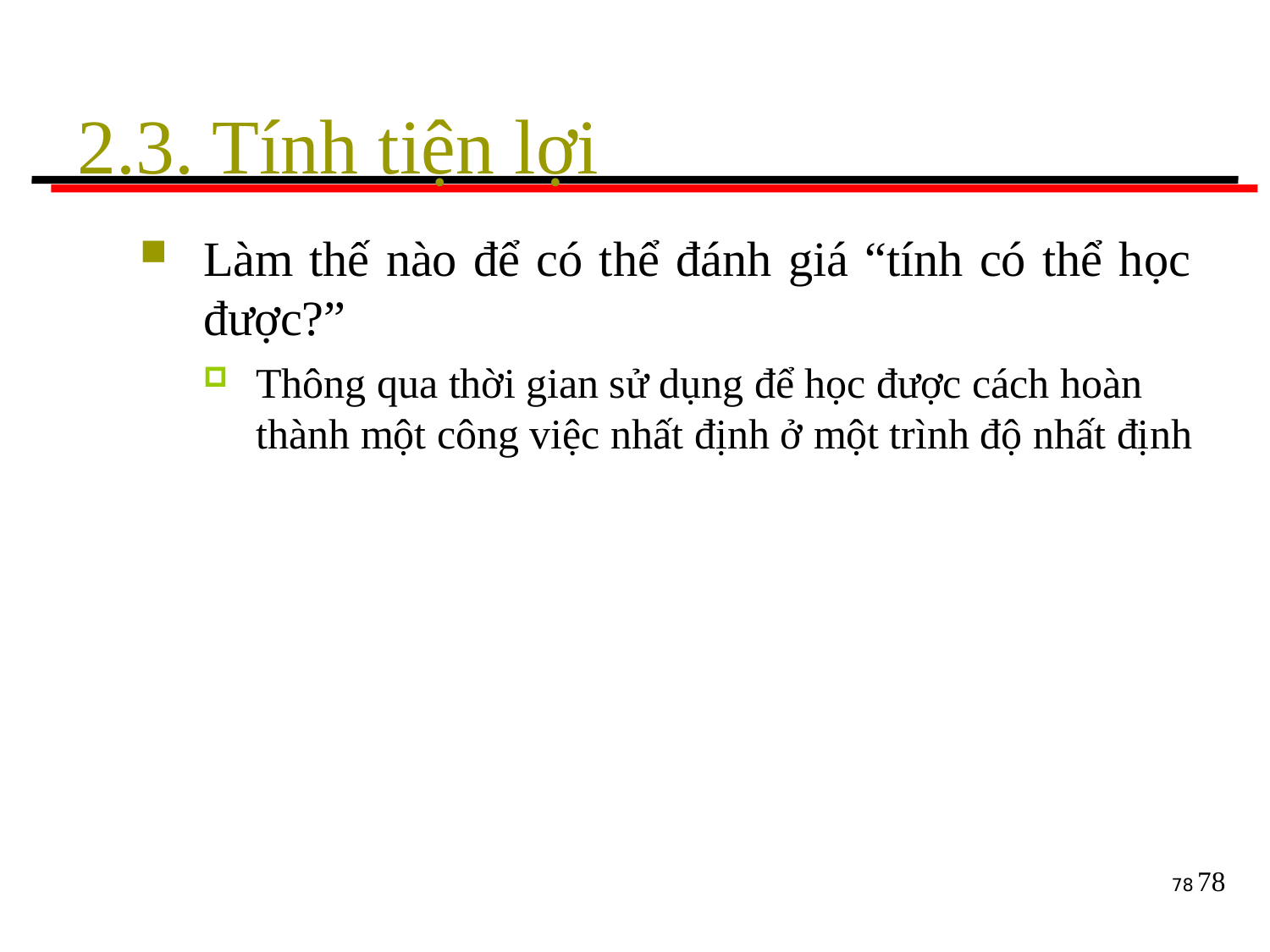

# 2.3. Tính tiện lợi
Làm thế nào để có thể đánh giá “tính có thể học
được?”
Thông qua thời gian sử dụng để học được cách hoàn  thành một công việc nhất định ở một trình độ nhất định
78
78